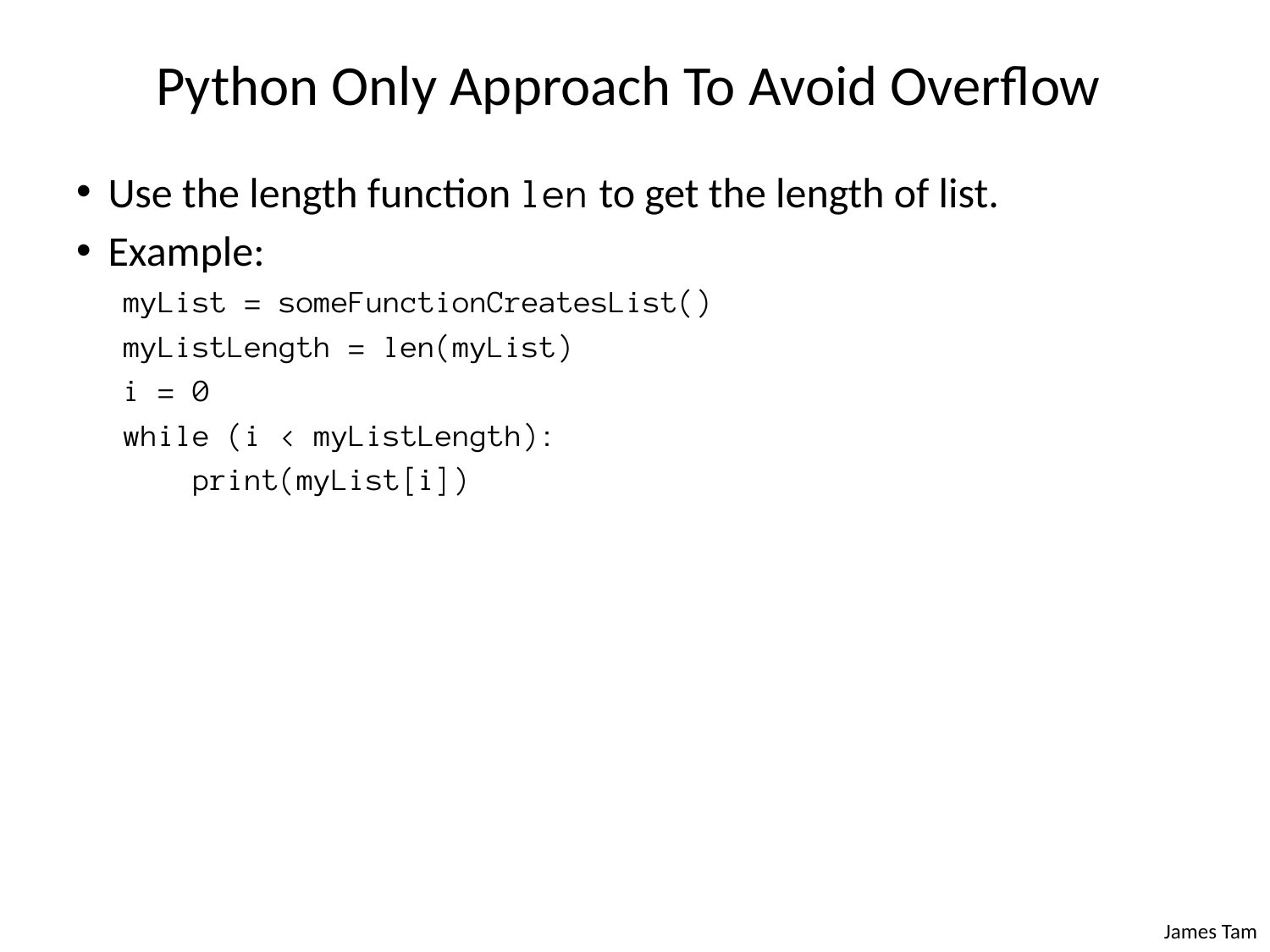

# Python Only Approach To Avoid Overflow
Use the length function len to get the length of list.
Example:
myList = someFunctionCreatesList()
myListLength = len(myList)
i = 0
while (i < myListLength):
    print(myList[i])